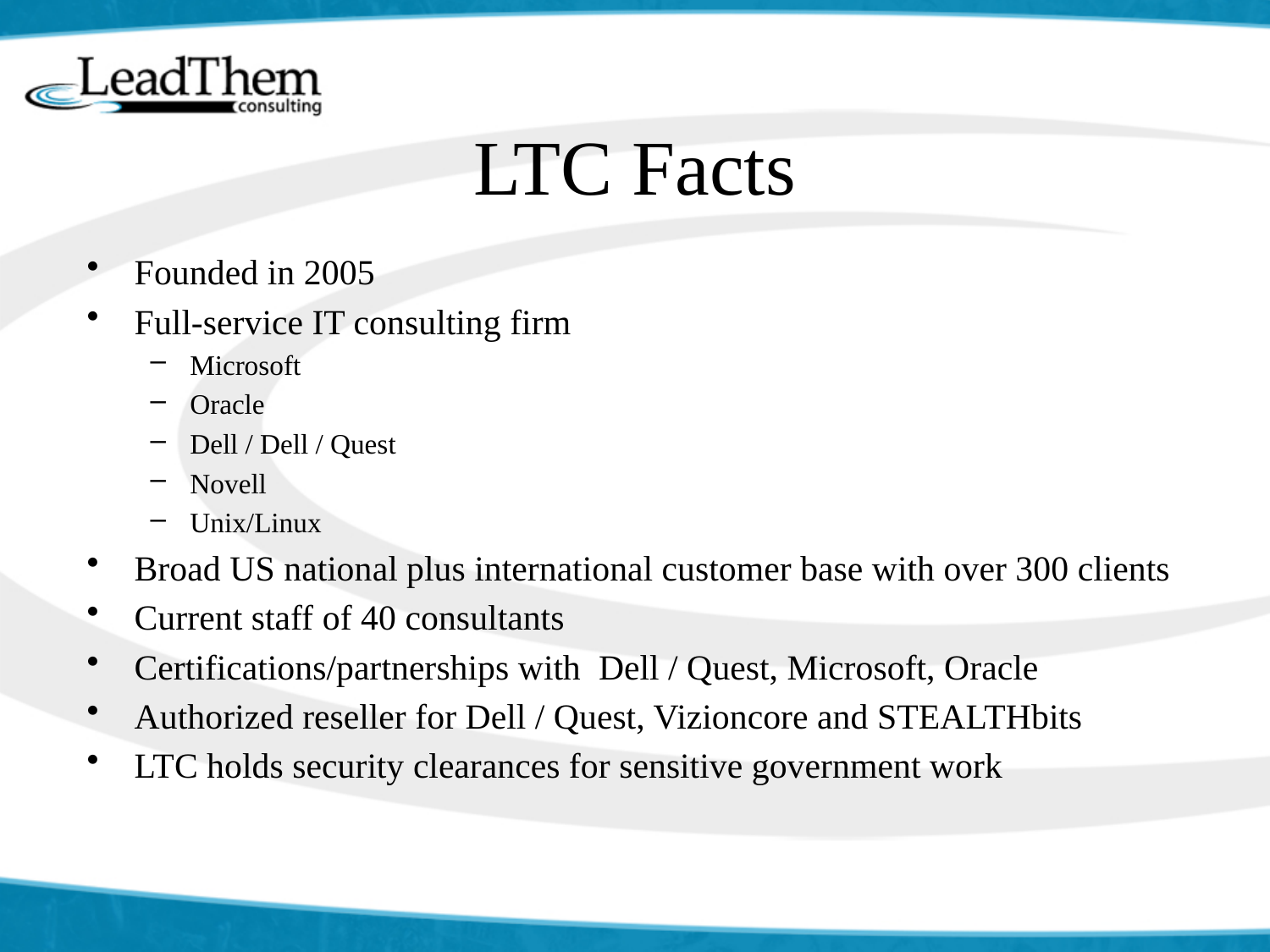

# LTC Facts
Founded in 2005
Full-service IT consulting firm
Microsoft
Oracle
Dell / Dell / Quest
Novell
Unix/Linux
Broad US national plus international customer base with over 300 clients
Current staff of 40 consultants
Certifications/partnerships with  Dell / Quest, Microsoft, Oracle
Authorized reseller for Dell / Quest, Vizioncore and STEALTHbits
LTC holds security clearances for sensitive government work